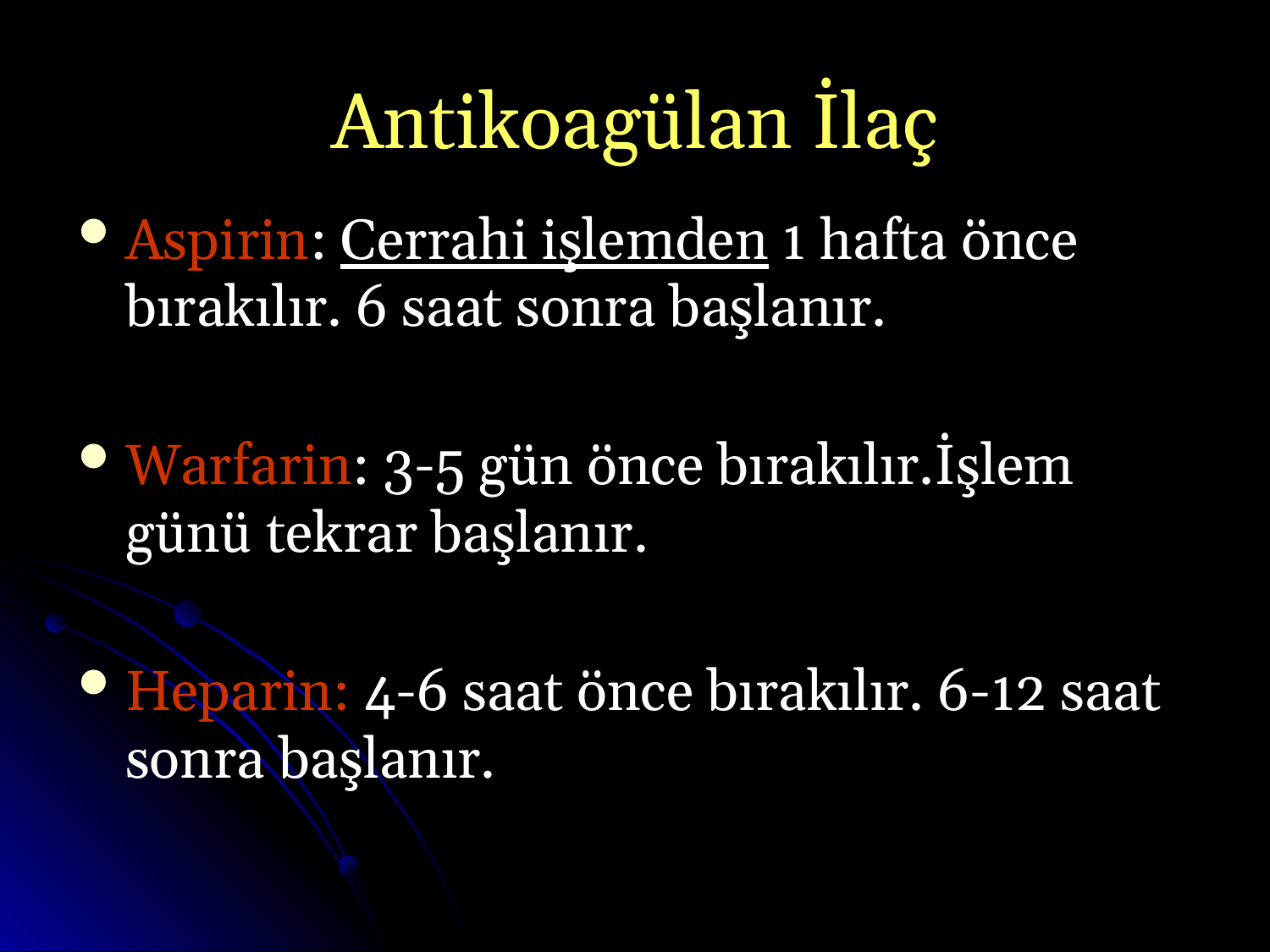

# Antikoagülan İlaç
Aspirin: Cerrahi işlemden 1 hafta önce bırakılır. 6 saat sonra başlanır.

Warfarin: 3-5 gün önce bırakılır.İşlem günü tekrar başlanır.

Heparin: 4-6 saat önce bırakılır. 6-12 saat sonra başlanır.